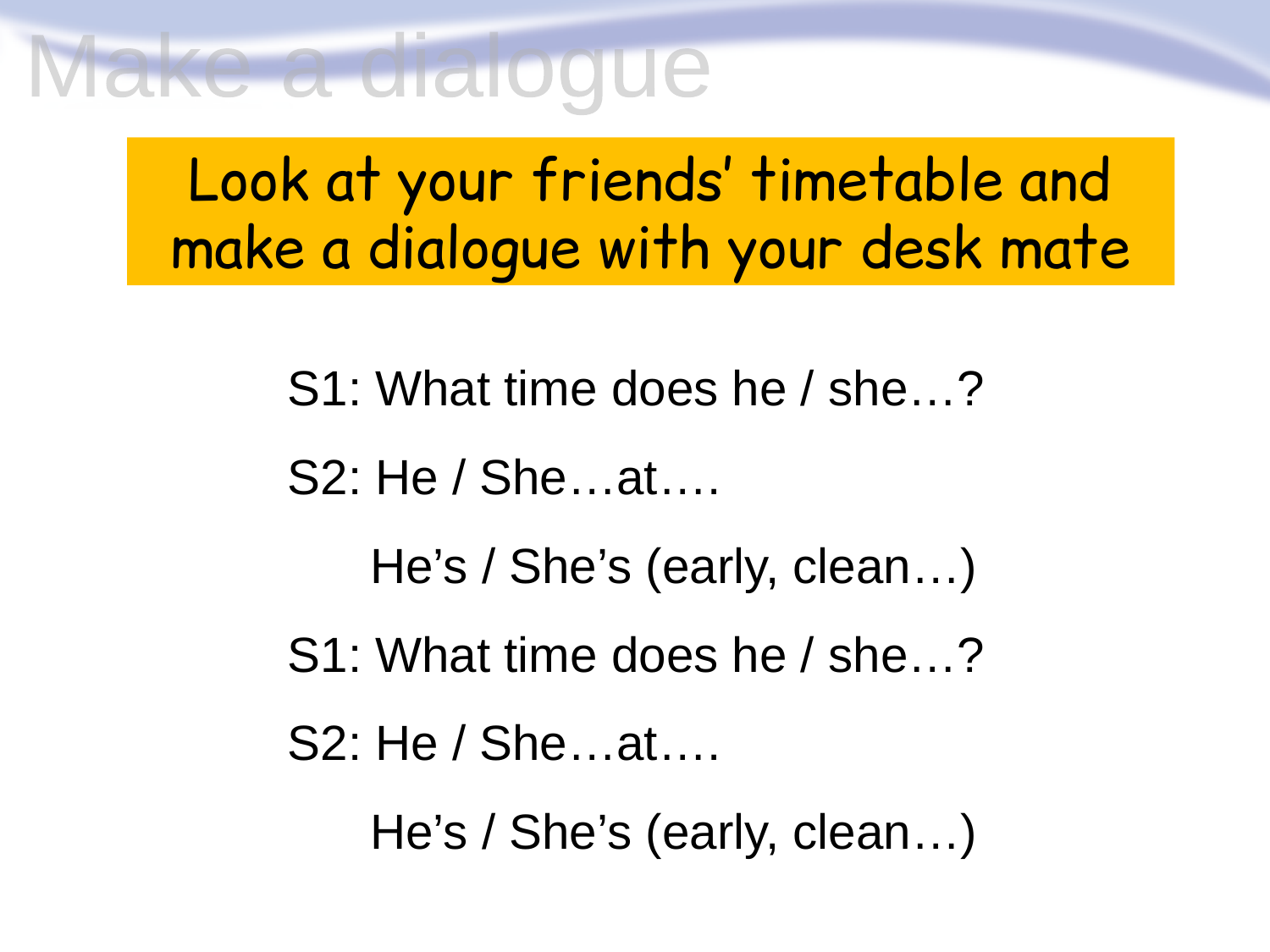

Make a dialogue
Look at your friends’ timetable and make a dialogue with your desk mate
S1: What time does he / she…?
S2: He / She…at….
      He’s / She’s (early, clean…)
S1: What time does he / she…?
S2: He / She…at….
      He’s / She’s (early, clean…)